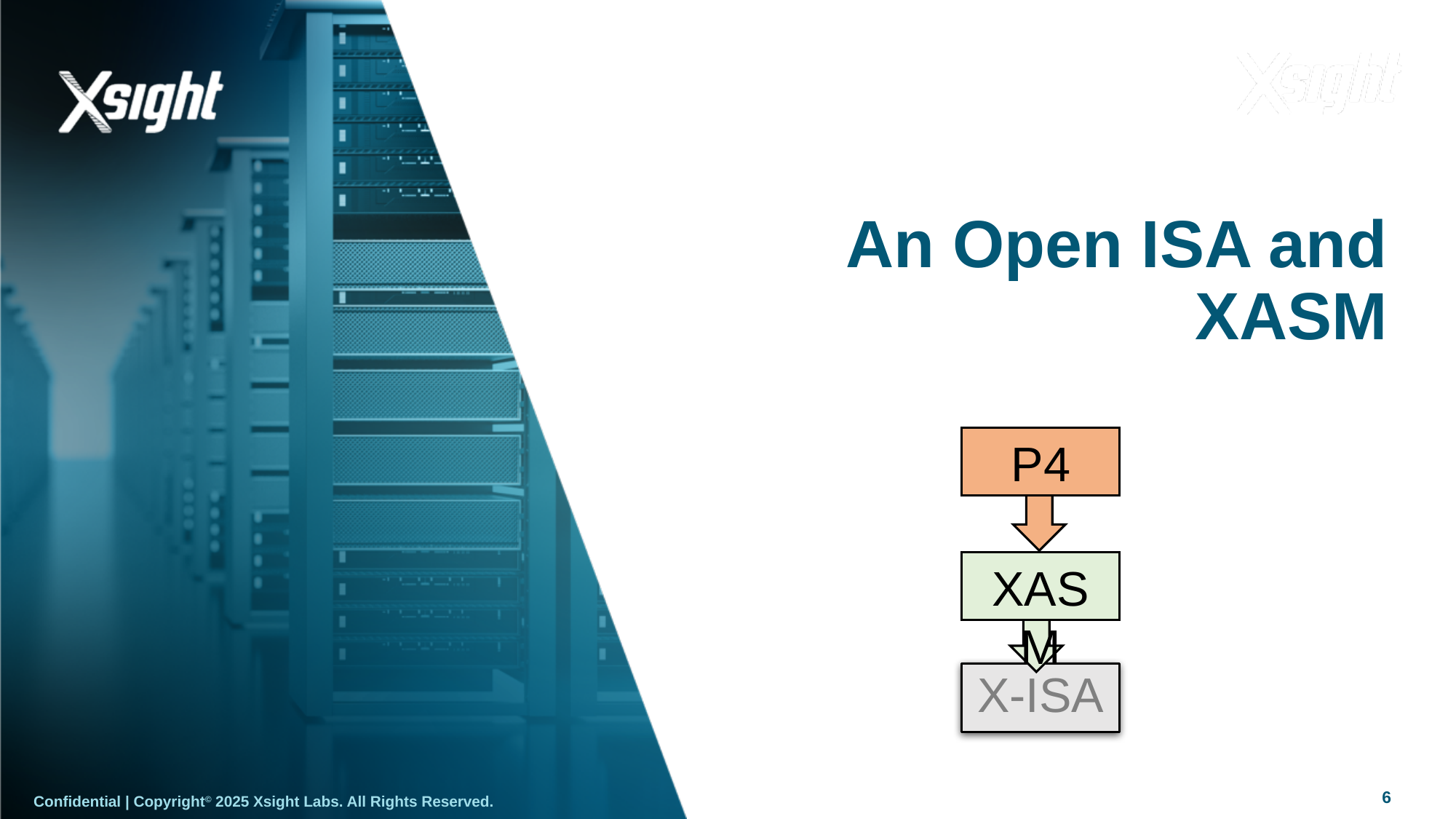

# An Open ISA and XASM
P4

XASM

X-ISA
6